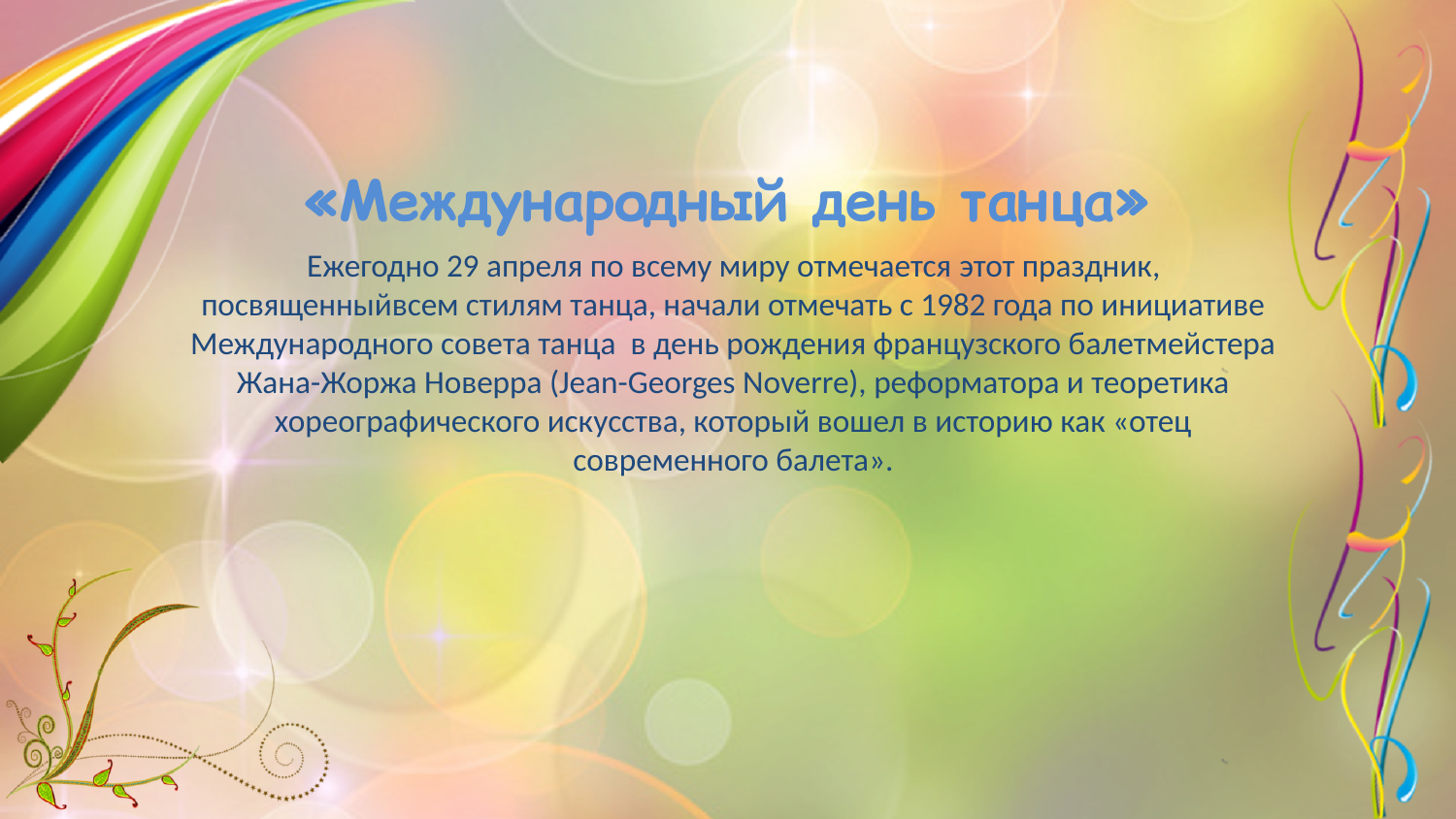

# «Международный день танца»
Ежегодно 29 апреля по всему миру отмечается этот праздник, посвященныйвсем стилям танца, начали отмечать с 1982 года по инициативе Международного совета танца  в день рождения французского балетмейстера Жана-Жоржа Новерра (Jean-Georges Noverre), реформатора и теоретика хореографического искусства, который вошел в историю как «отец современного балета».